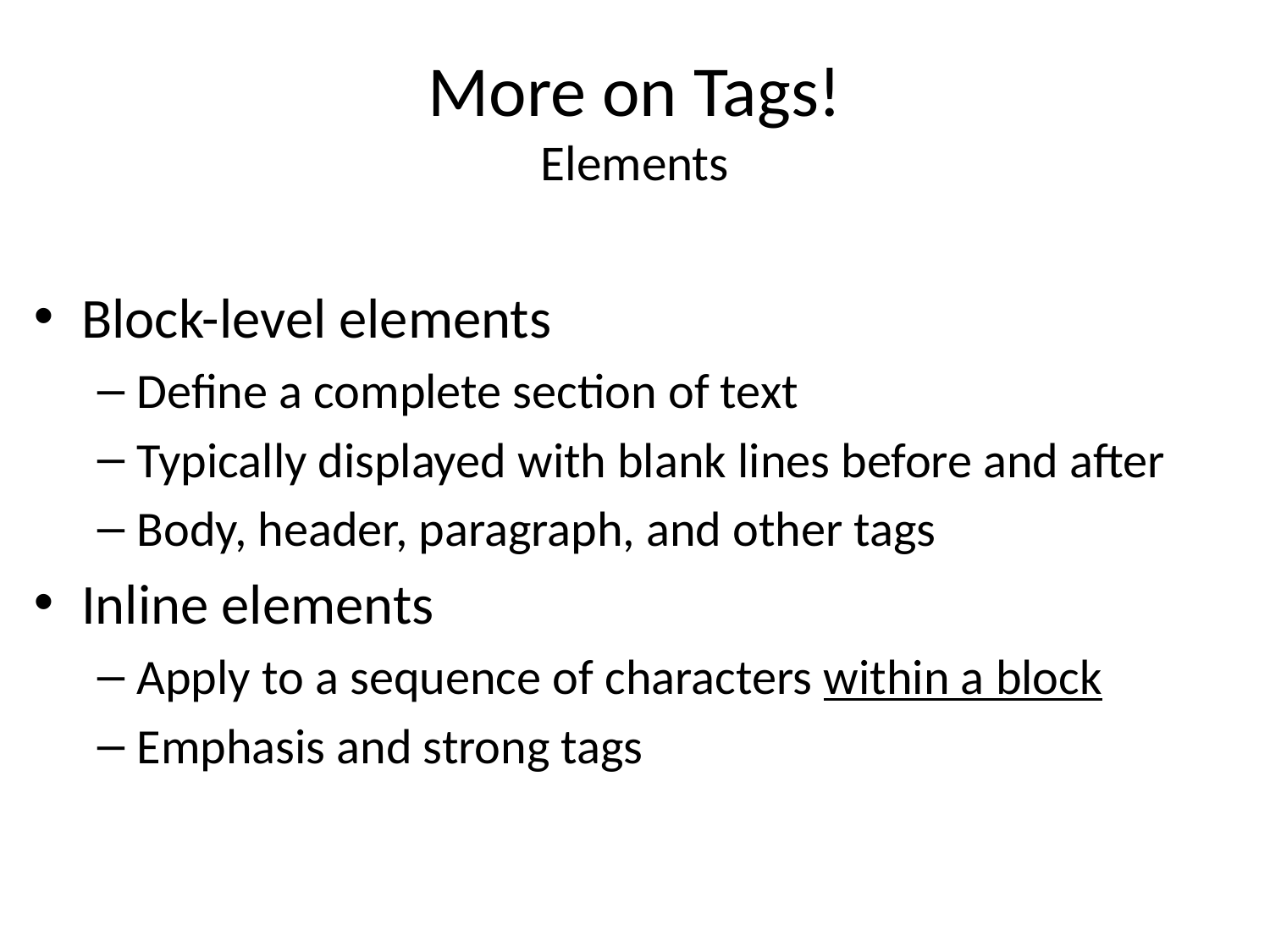

# More on Tags! Elements
Block-level elements
Define a complete section of text
Typically displayed with blank lines before and after
Body, header, paragraph, and other tags
Inline elements
Apply to a sequence of characters within a block
Emphasis and strong tags